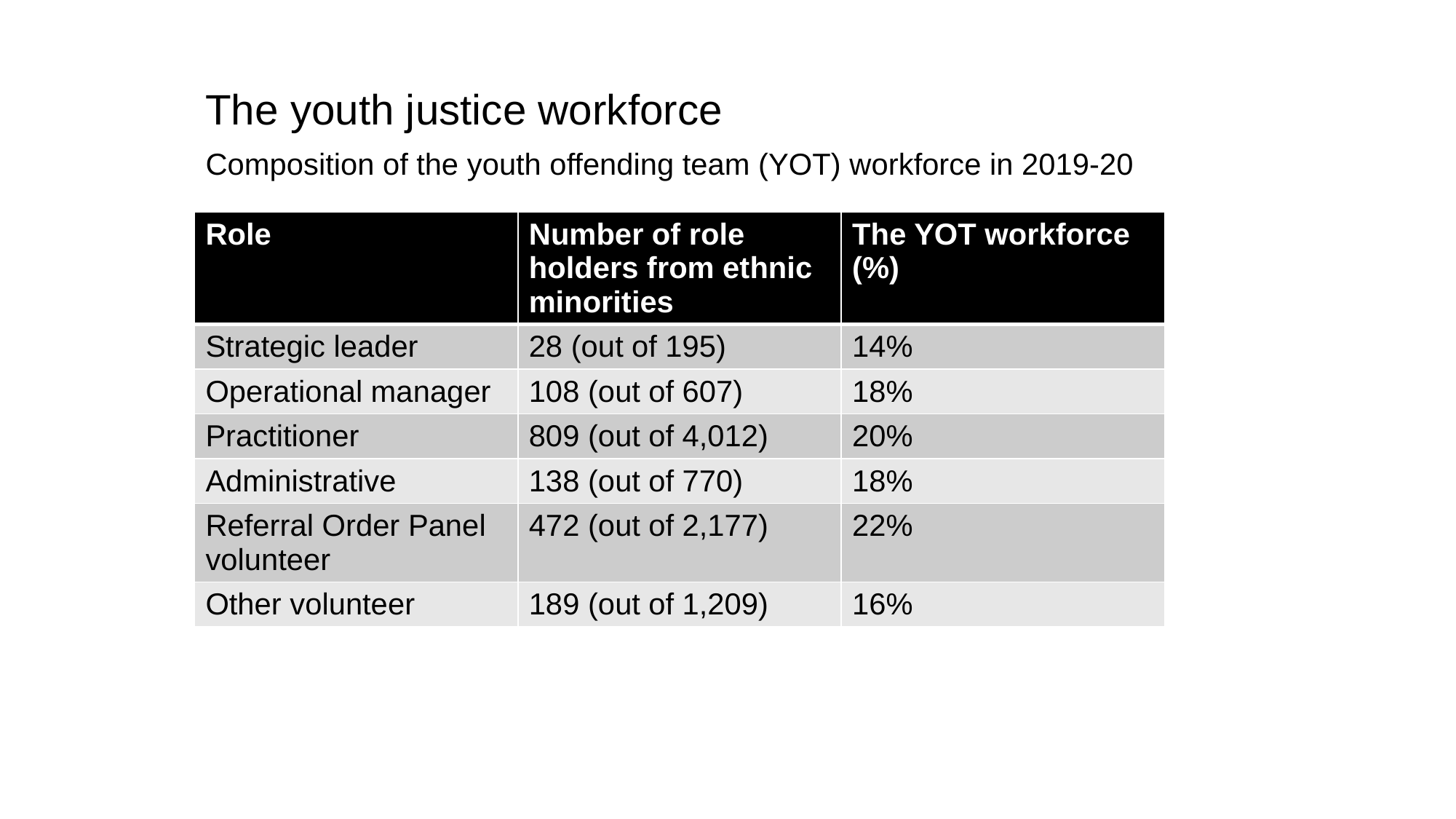

The youth justice workforce
Composition of the youth offending team (YOT) workforce in 2019-20

| Role | Number of role holders from ethnic minorities | The YOT workforce (%) |
| --- | --- | --- |
| Strategic leader | 28 (out of 195) | 14% |
| Operational manager | 108 (out of 607) | 18% |
| Practitioner | 809 (out of 4,012) | 20% |
| Administrative | 138 (out of 770) | 18% |
| Referral Order Panel volunteer | 472 (out of 2,177) | 22% |
| Other volunteer | 189 (out of 1,209) | 16% |